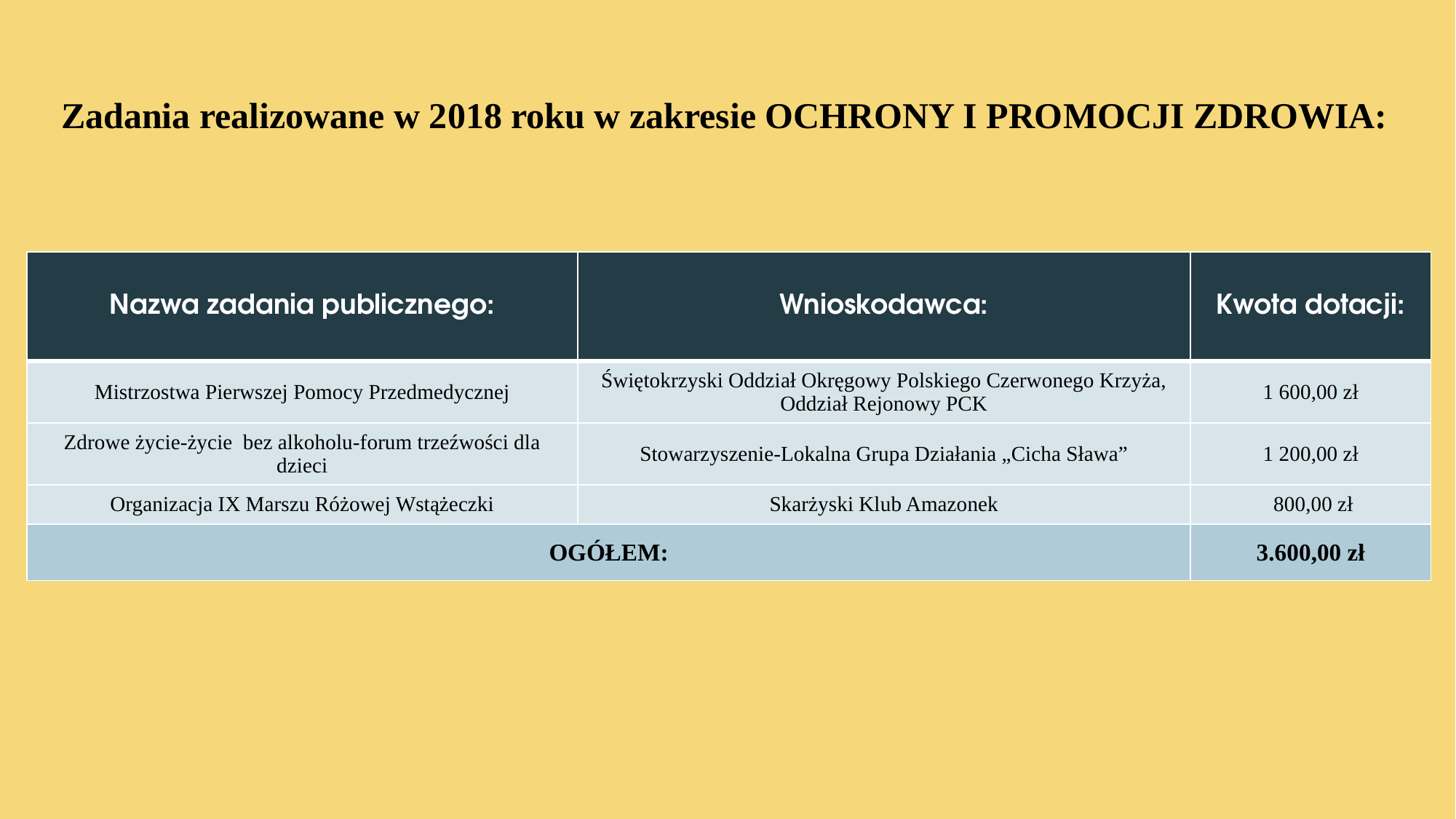

Zadania realizowane w 2018 roku w zakresie OCHRONY I PROMOCJI ZDROWIA:

| Nazwa zadania publicznego: | Wnioskodawca: | Kwota dotacji: |
| --- | --- | --- |
| Mistrzostwa Pierwszej Pomocy Przedmedycznej | Świętokrzyski Oddział Okręgowy Polskiego Czerwonego Krzyża, Oddział Rejonowy PCK | 1 600,00 zł |
| Zdrowe życie-życie bez alkoholu-forum trzeźwości dla dzieci | Stowarzyszenie-Lokalna Grupa Działania „Cicha Sława” | 1 200,00 zł |
| Organizacja IX Marszu Różowej Wstążeczki | Skarżyski Klub Amazonek | 800,00 zł |
| OGÓŁEM: |  | 3.600,00 zł |